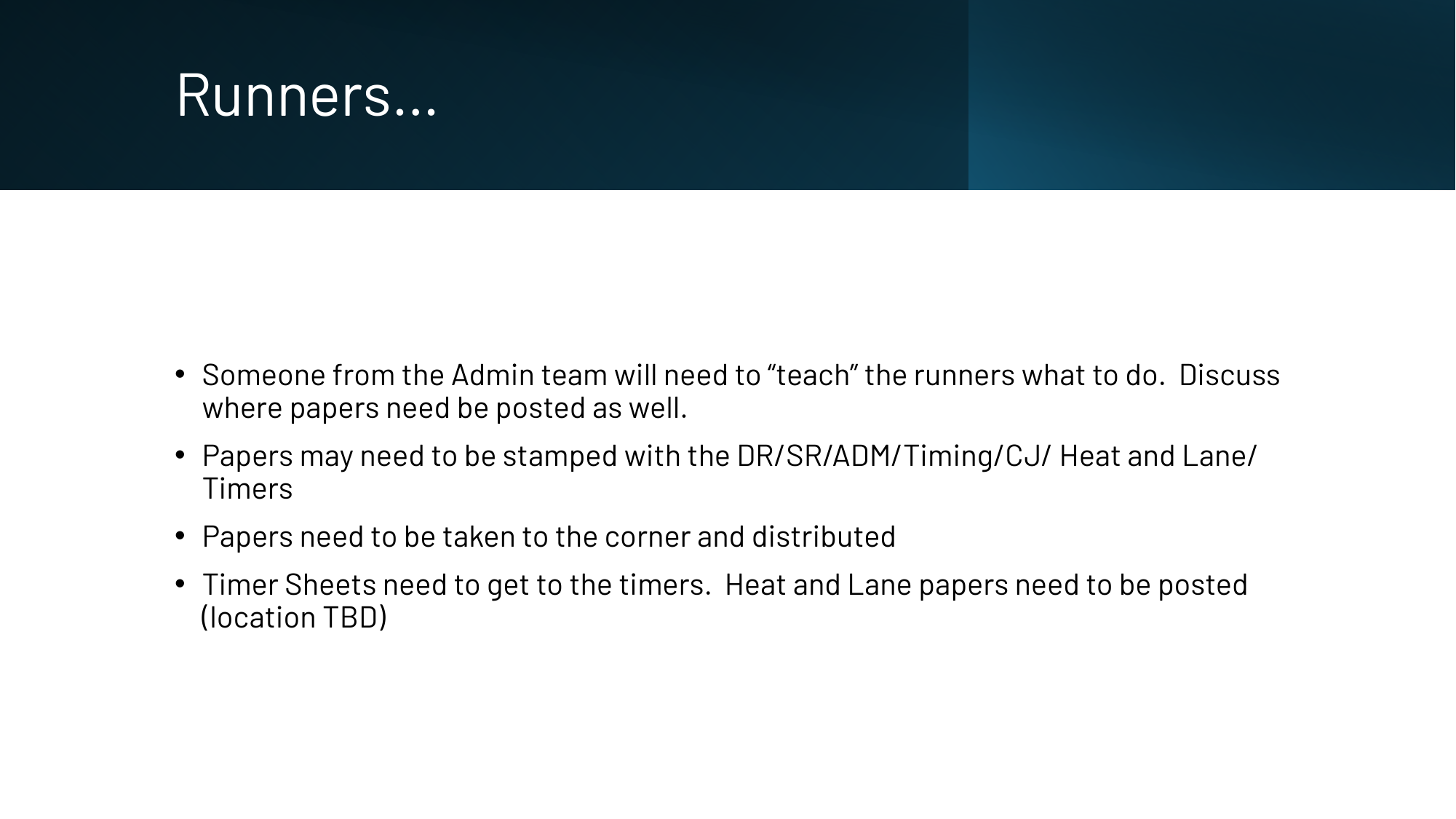

# Runners…
Someone from the Admin team will need to “teach” the runners what to do.  Discuss where papers need be posted as well.
Papers may need to be stamped with the DR/SR/ADM/Timing/CJ/ Heat and Lane/ Timers
Papers need to be taken to the corner and distributed
Timer Sheets need to get to the timers.  Heat and Lane papers need to be posted (location TBD)